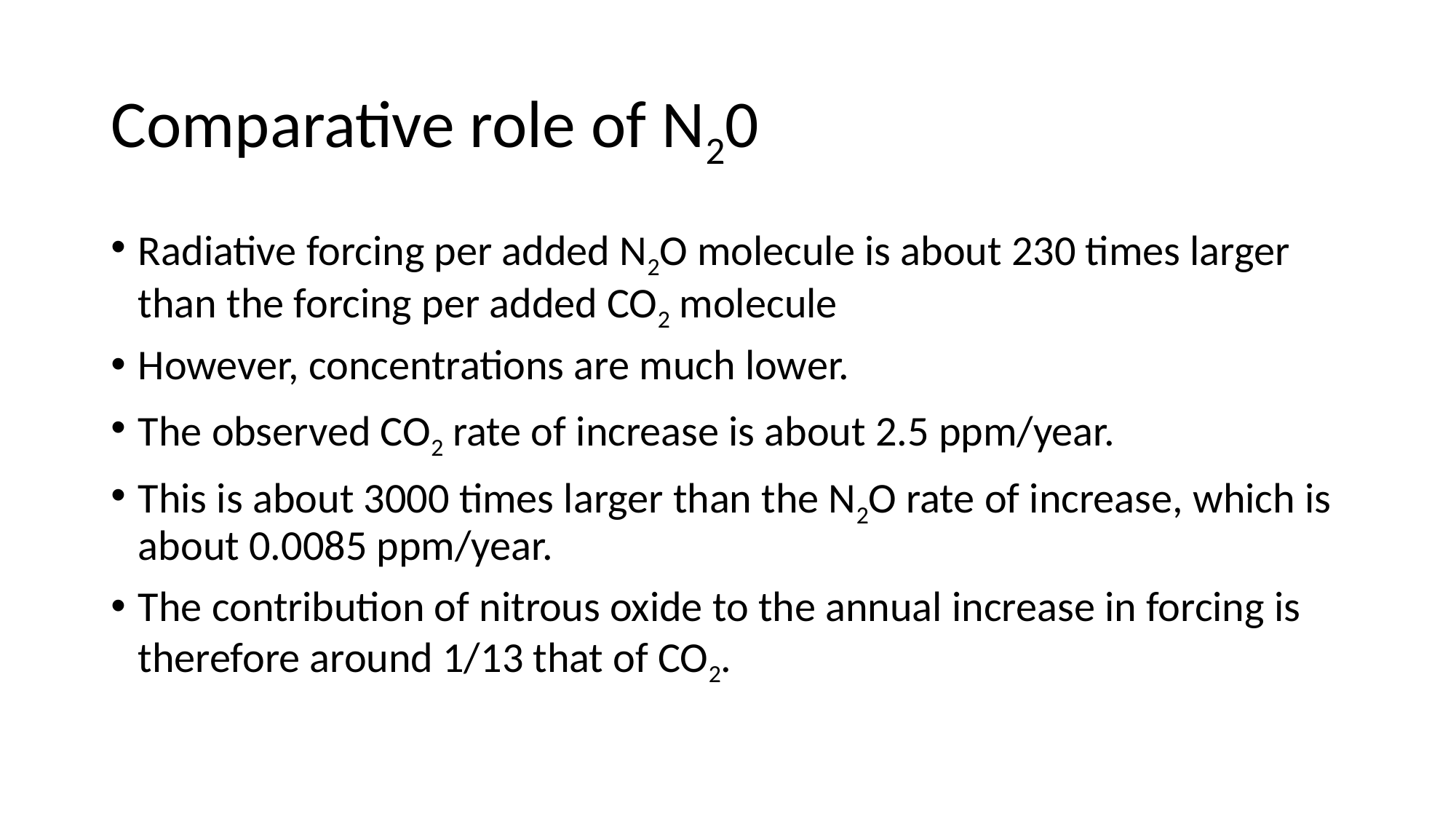

# Comparative role of N20
Radiative forcing per added N2O molecule is about 230 times larger than the forcing per added CO2 molecule
However, concentrations are much lower.
The observed CO2 rate of increase is about 2.5 ppm/year.
This is about 3000 times larger than the N2O rate of increase, which is about 0.0085 ppm/year.
The contribution of nitrous oxide to the annual increase in forcing is therefore around 1/13 that of CO2.